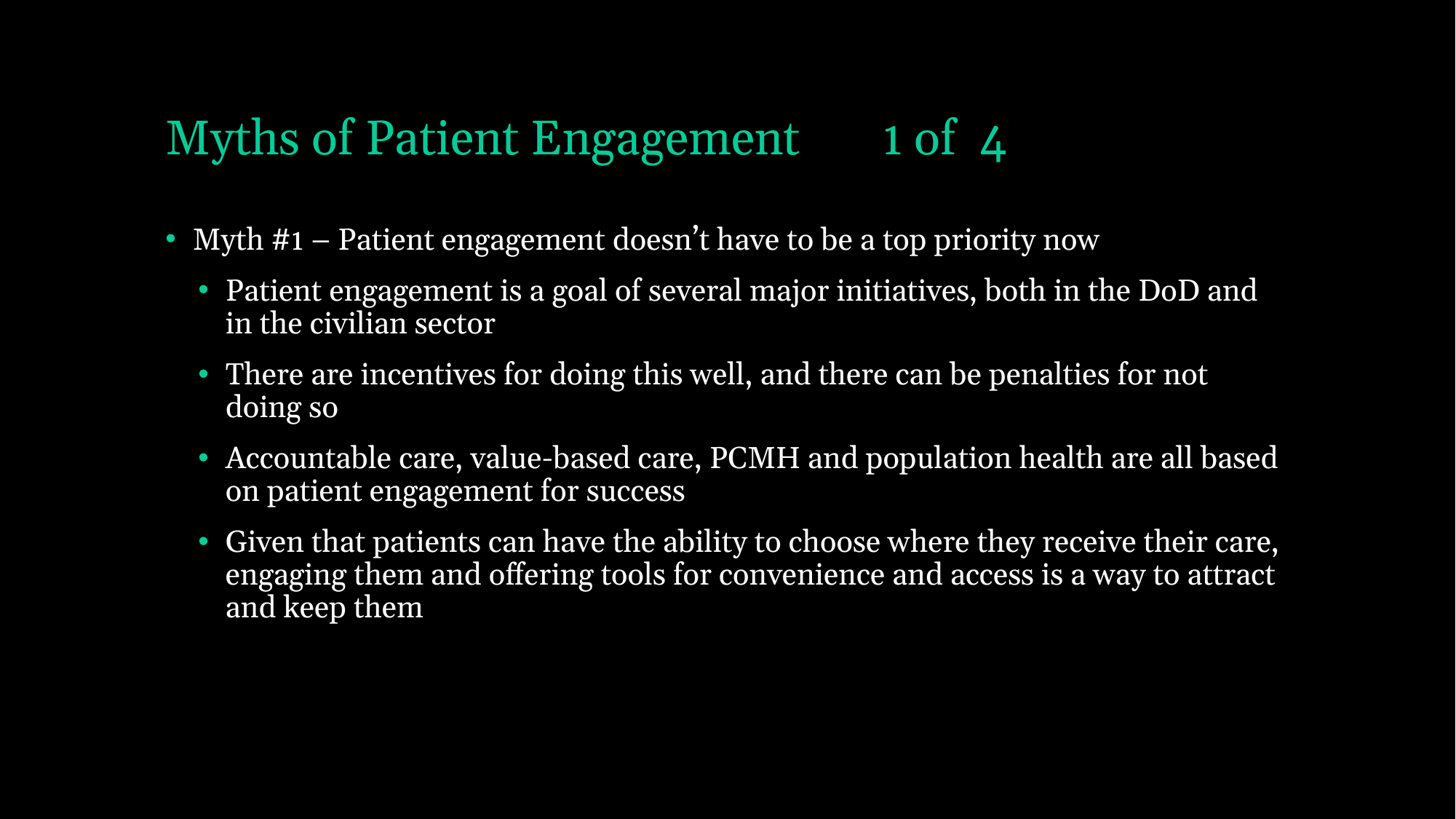

# Myths of Patient Engagement       1 of  4
Myth #1 – Patient engagement doesn’t have to be a top priority now
Patient engagement is a goal of several major initiatives, both in the DoD and in the civilian sector
There are incentives for doing this well, and there can be penalties for not doing so
Accountable care, value-based care, PCMH and population health are all based on patient engagement for success
Given that patients can have the ability to choose where they receive their care, engaging them and offering tools for convenience and access is a way to attract and keep them